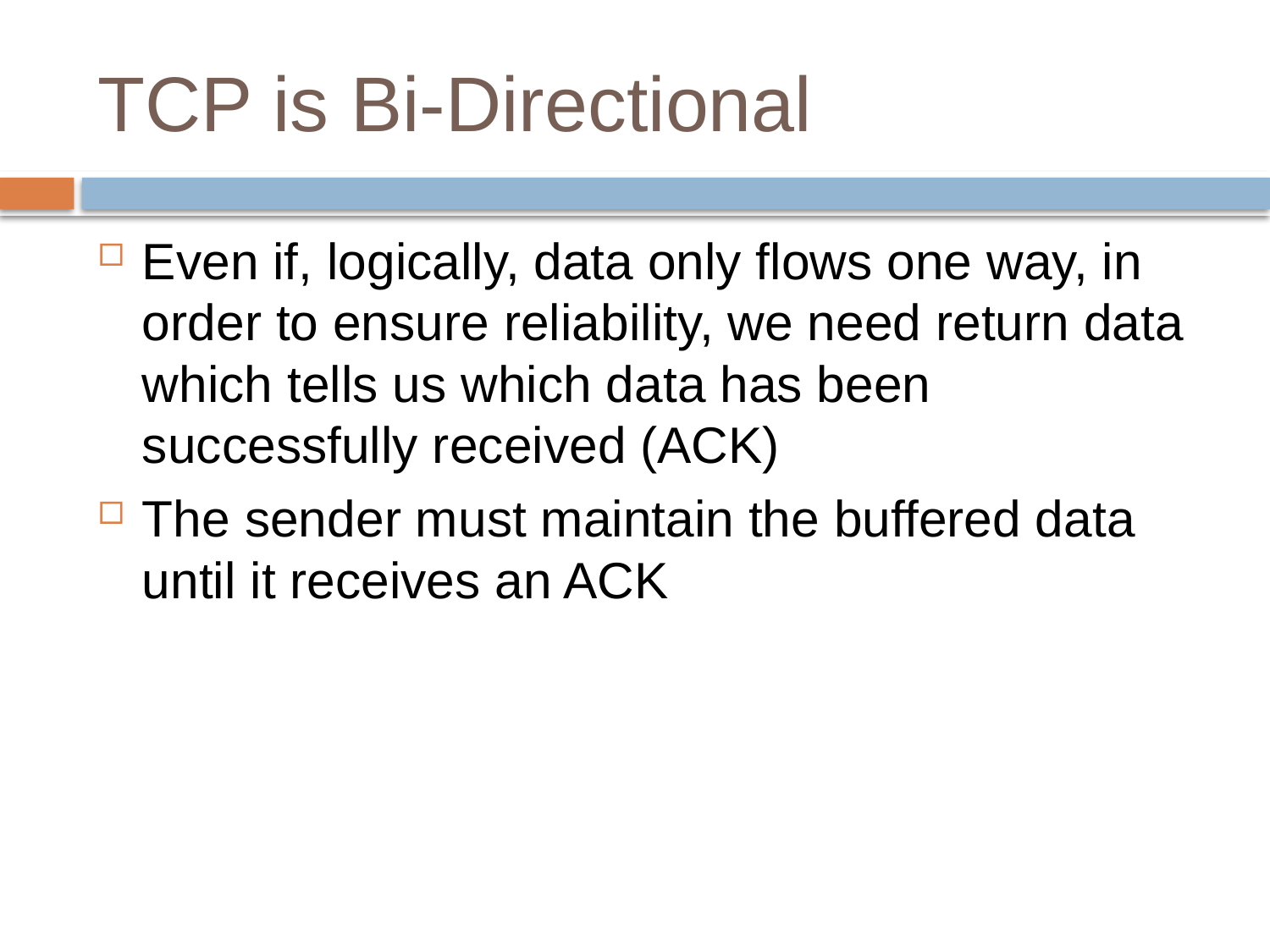

# TCP is Bi-Directional
Even if, logically, data only flows one way, in order to ensure reliability, we need return data which tells us which data has been successfully received (ACK)
The sender must maintain the buffered data until it receives an ACK